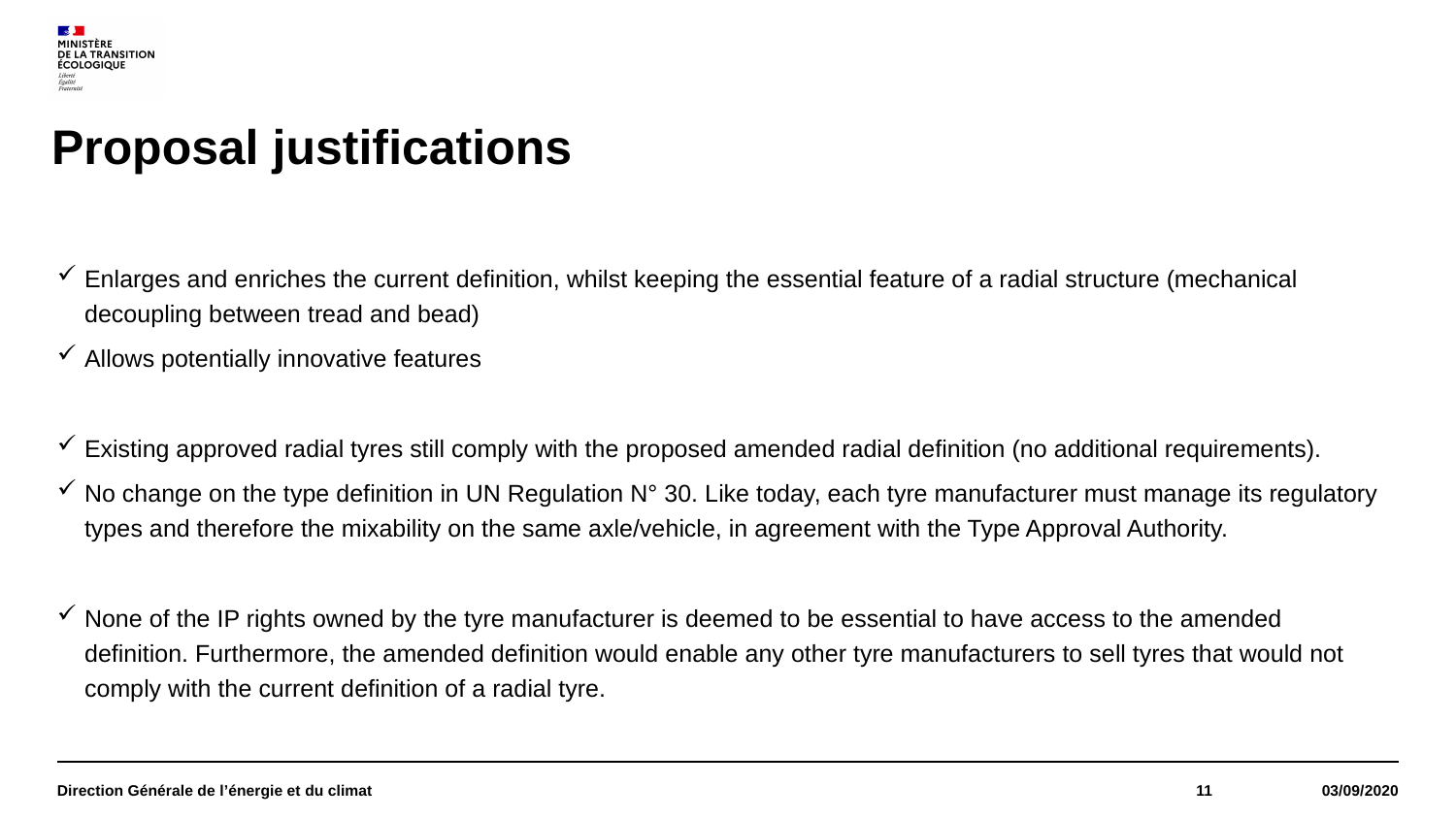

# Proposal justifications
Enlarges and enriches the current definition, whilst keeping the essential feature of a radial structure (mechanical decoupling between tread and bead)
Allows potentially innovative features

Existing approved radial tyres still comply with the proposed amended radial definition (no additional requirements).
No change on the type definition in UN Regulation N° 30. Like today, each tyre manufacturer must manage its regulatory types and therefore the mixability on the same axle/vehicle, in agreement with the Type Approval Authority.

None of the IP rights owned by the tyre manufacturer is deemed to be essential to have access to the amended definition. Furthermore, the amended definition would enable any other tyre manufacturers to sell tyres that would not comply with the current definition of a radial tyre.
Direction Générale de l’énergie et du climat
11
03/09/2020